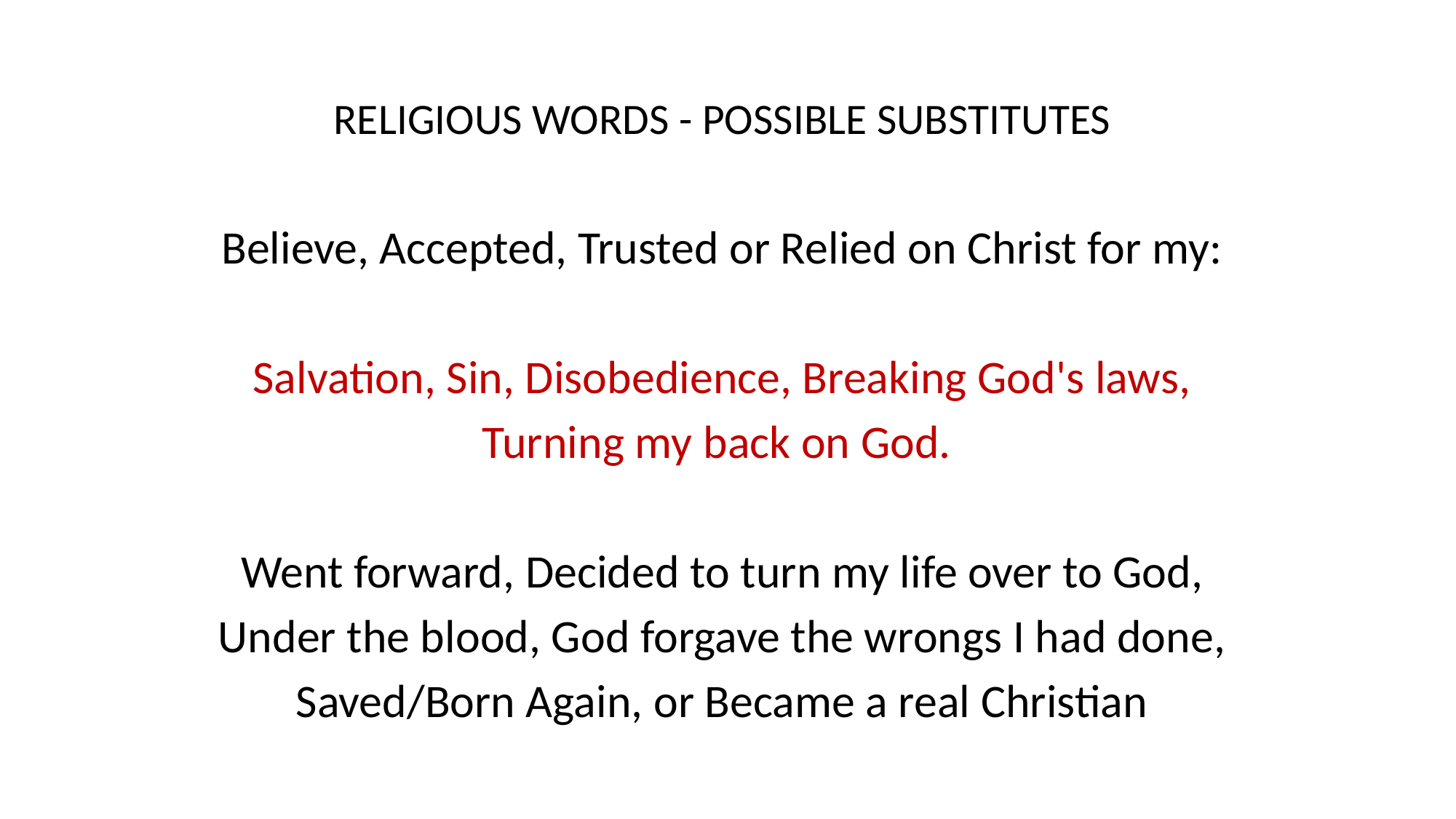

# RELIGIOUS WORDS - POSSIBLE SUBSTITUTES
Believe, Accepted, Trusted or Relied on Christ for my:

Salvation, Sin, Disobedience, Breaking God's laws,
Turning my back on God.

Went forward, Decided to turn my life over to God,
Under the blood, God forgave the wrongs I had done,
Saved/Born Again, or Became a real Christian